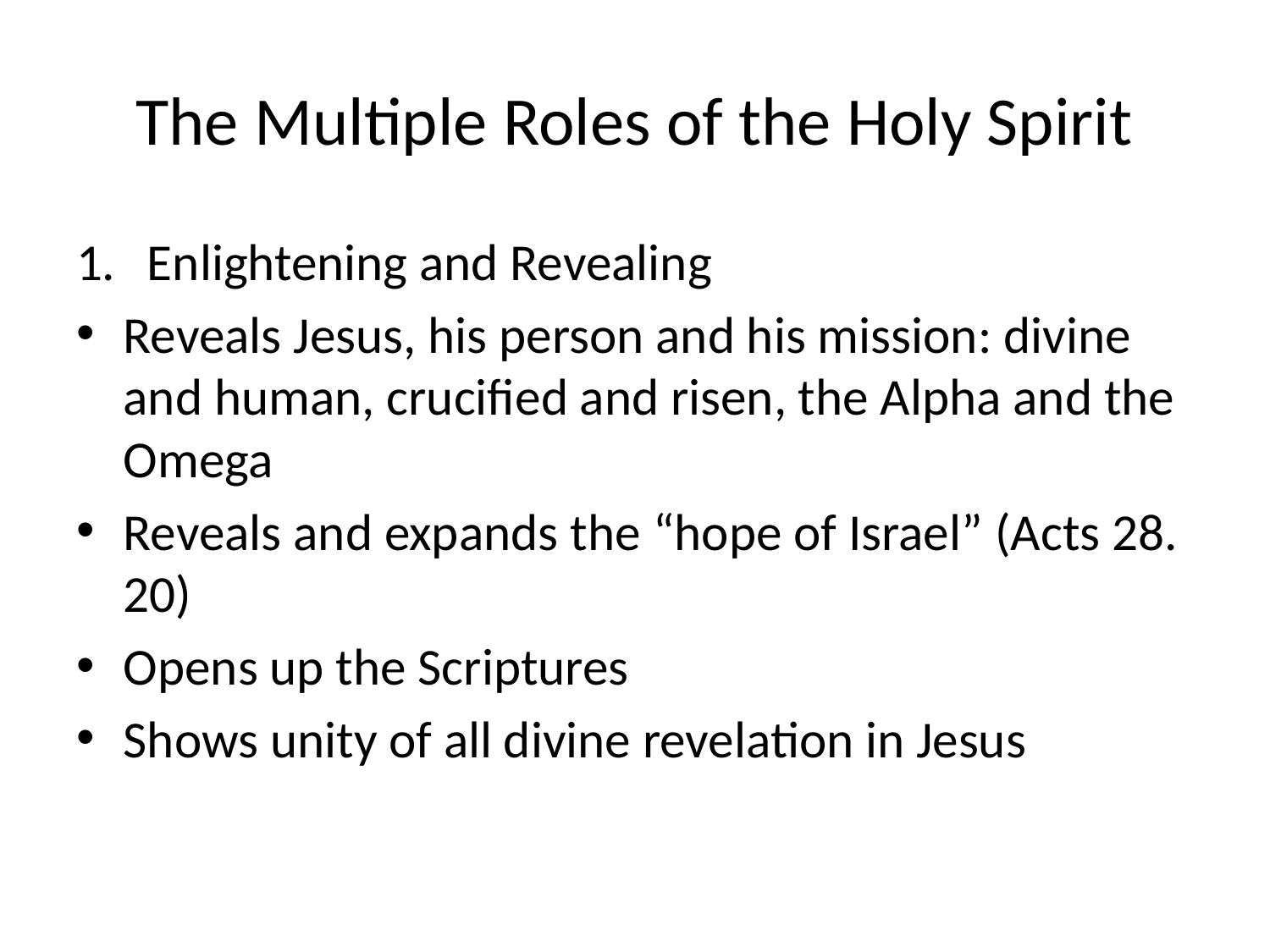

# The Multiple Roles of the Holy Spirit
Enlightening and Revealing
Reveals Jesus, his person and his mission: divine and human, crucified and risen, the Alpha and the Omega
Reveals and expands the “hope of Israel” (Acts 28. 20)
Opens up the Scriptures
Shows unity of all divine revelation in Jesus